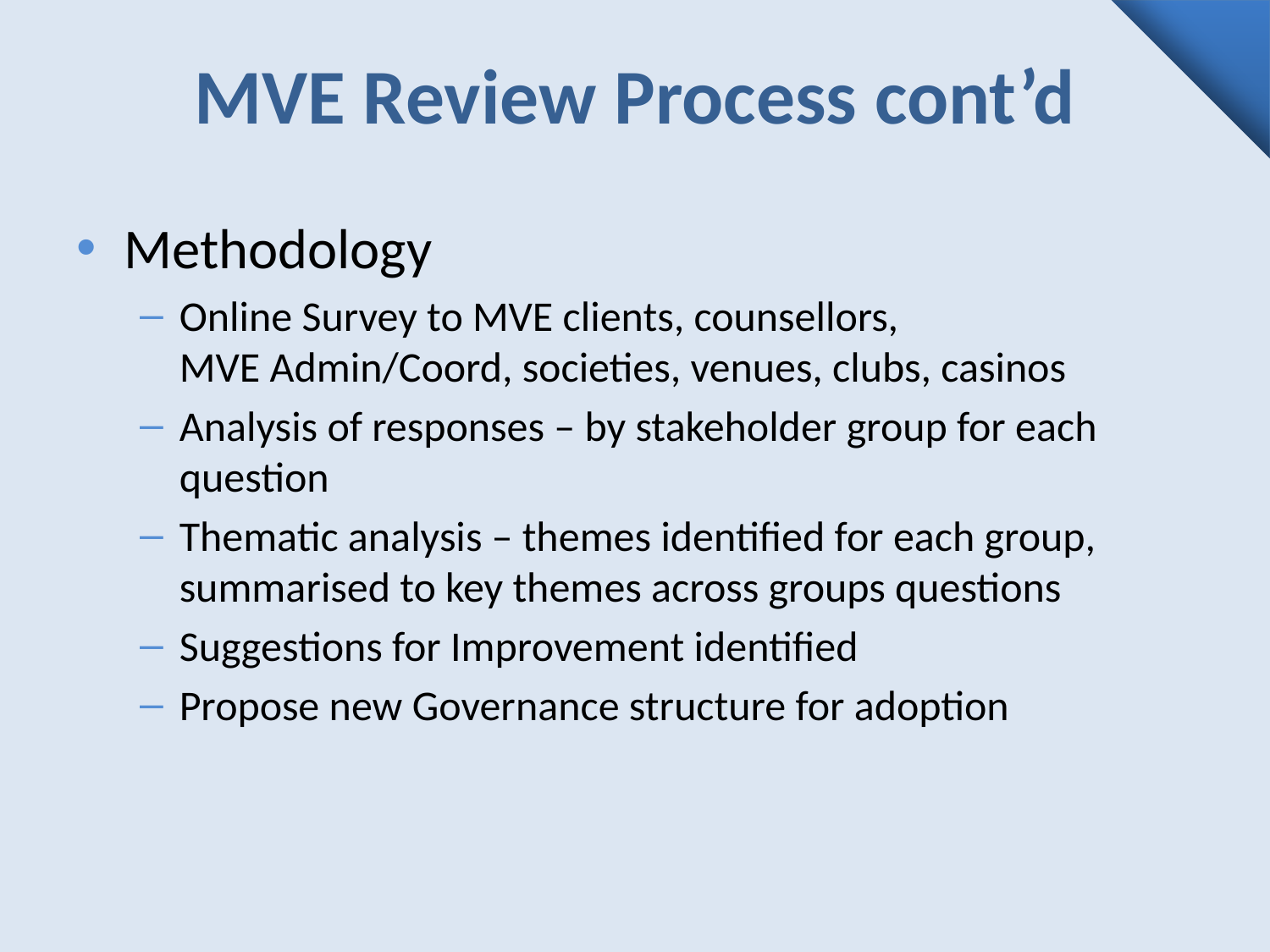

# MVE Review Process cont’d
Methodology
Online Survey to MVE clients, counsellors,
MVE Admin/Coord, societies, venues, clubs, casinos
Analysis of responses – by stakeholder group for each question
Thematic analysis – themes identified for each group, summarised to key themes across groups questions
Suggestions for Improvement identified
Propose new Governance structure for adoption